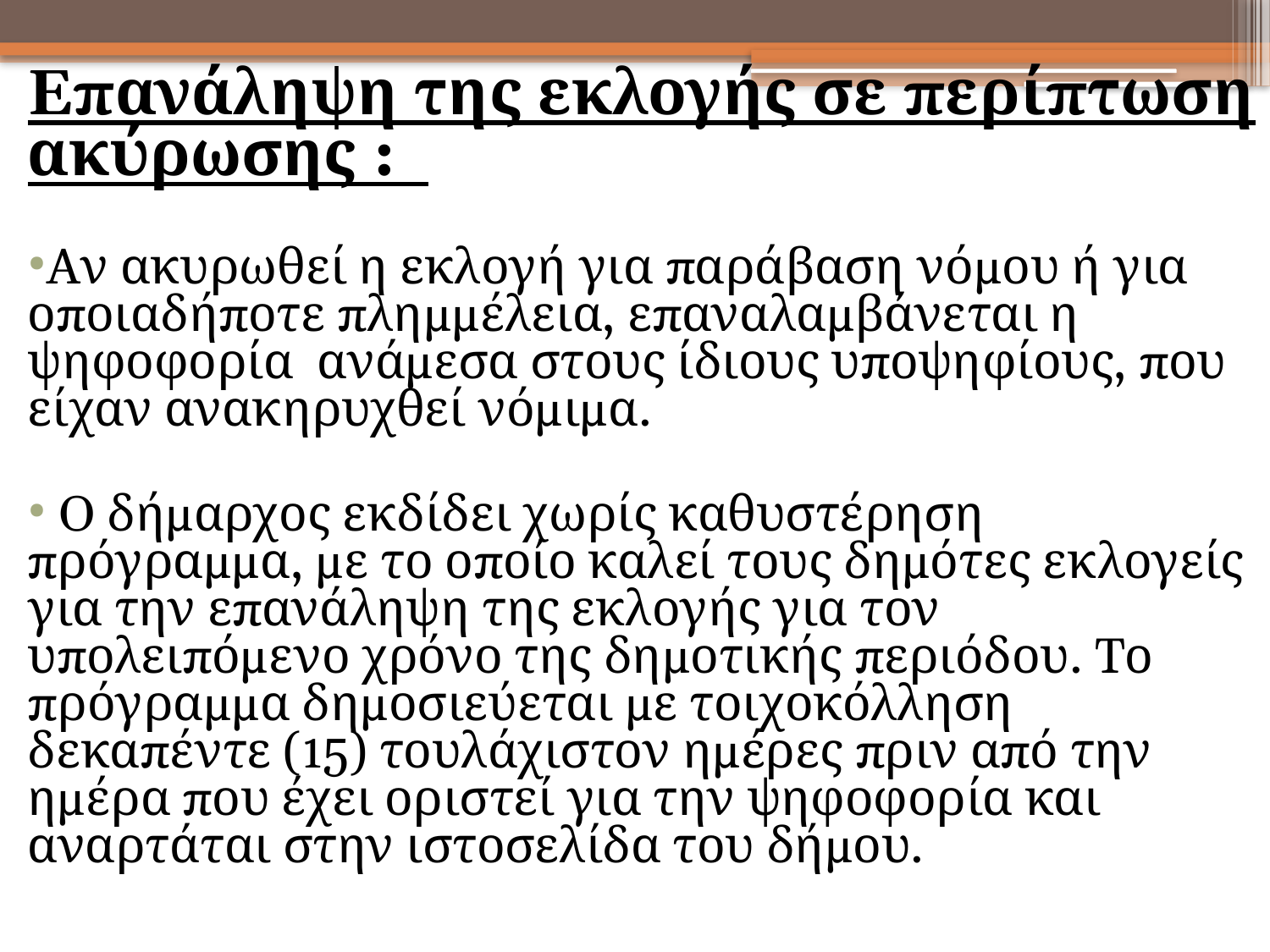

Επανάληψη της εκλογής σε περίπτωση ακύρωσης :

Αν ακυρωθεί η εκλογή για παράβαση νόμου ή για οποιαδήποτε πλημμέλεια, επαναλαμβάνεται η ψηφοφορία  ανάμεσα στους ίδιους υποψηφίους, που είχαν ανακηρυχθεί νόμιμα.

 Ο δήμαρχος εκδίδει χωρίς καθυστέρηση πρόγραμμα, με το οποίο καλεί τους δημότες εκλογείς για την επανάληψη της εκλογής για τον υπολειπόμενο χρόνο της δημοτικής περιόδου. Το πρόγραμμα δημοσιεύεται με τοιχοκόλληση δεκαπέντε (15) τουλάχιστον ημέρες πριν από την ημέρα που έχει οριστεί για την ψηφοφορία και αναρτάται στην ιστοσελίδα του δήμου.